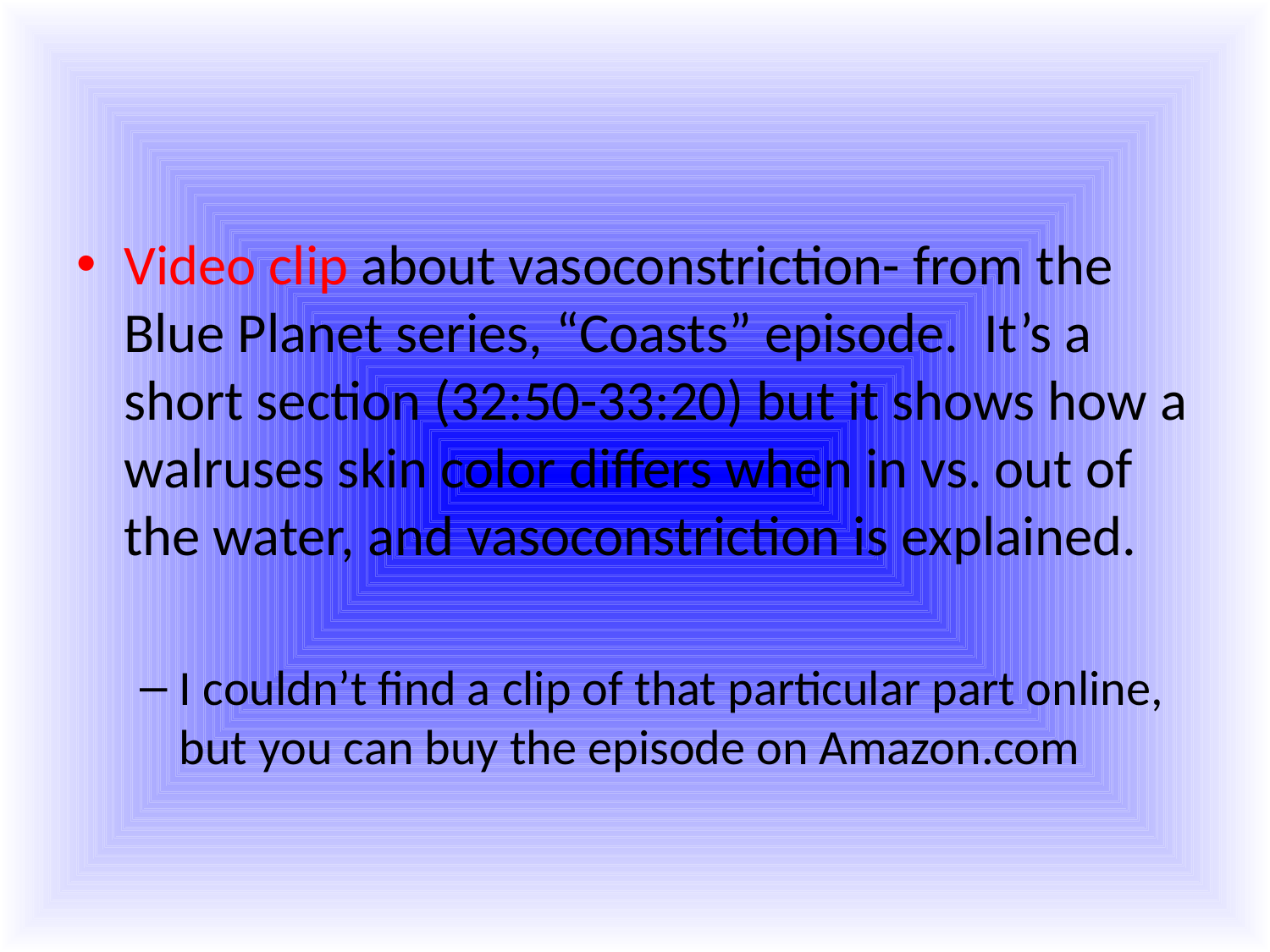

#
Video clip about vasoconstriction- from the Blue Planet series, “Coasts” episode.  It’s a short section (32:50-33:20) but it shows how a walruses skin color differs when in vs. out of the water, and vasoconstriction is explained.

I couldn’t find a clip of that particular part online, but you can buy the episode on Amazon.com